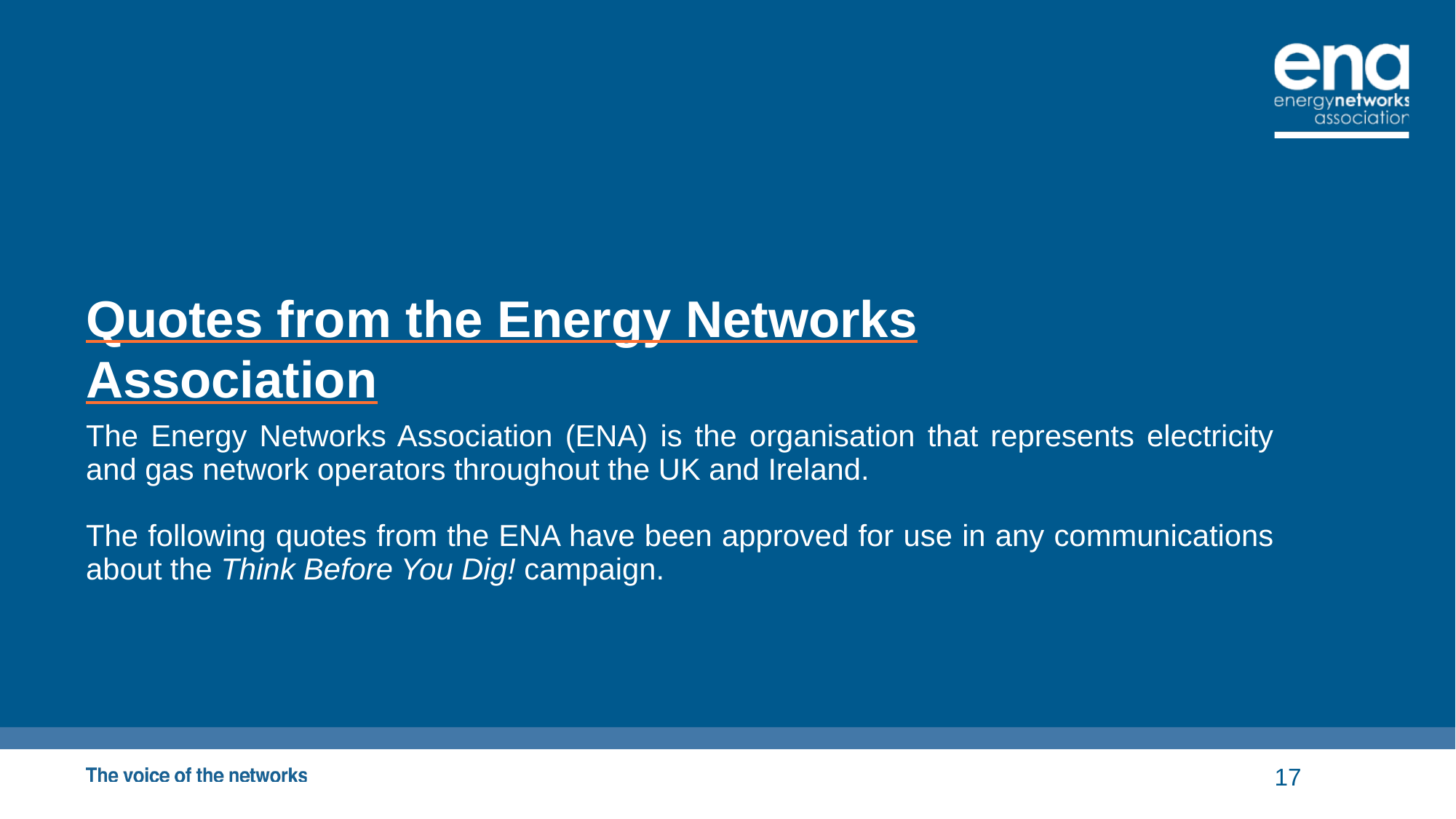

# Quotes from the Energy Networks Association
The Energy Networks Association (ENA) is the organisation that represents electricity and gas network operators throughout the UK and Ireland.

The following quotes from the ENA have been approved for use in any communications about the Think Before You Dig! campaign.
17